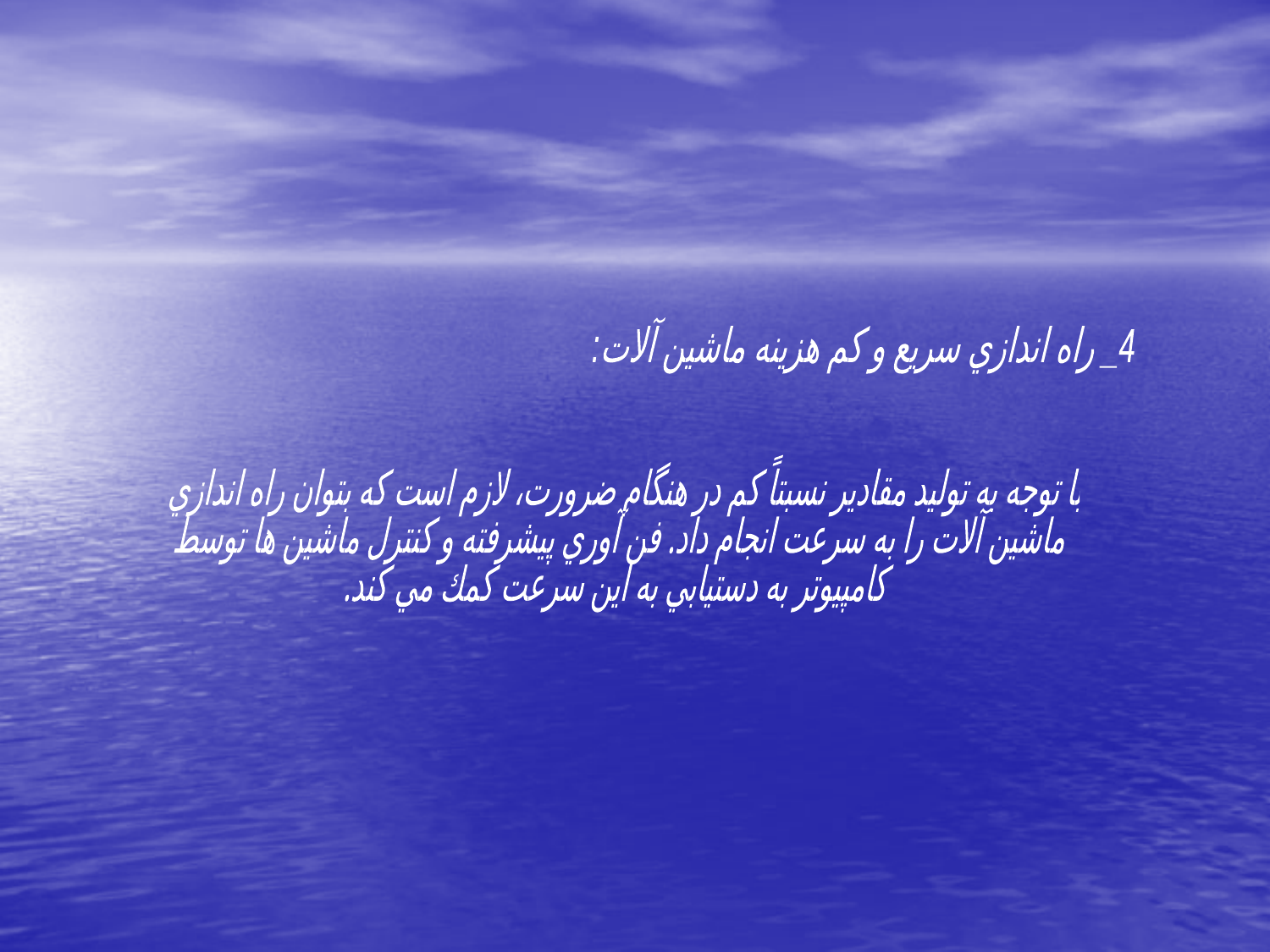

4_ راه اندازي سريع و كم هزينه ماشين آلات:
با توجه به توليد مقادير نسبتاً كم در هنگام ضرورت، لازم است كه بتوان راه اندازي
ماشين آلات را به سرعت انجام داد. فن آوري پيشرفته و كنترل ماشين ها توسط
كامپيوتر به دستيابي به اين سرعت كمك مي كند.